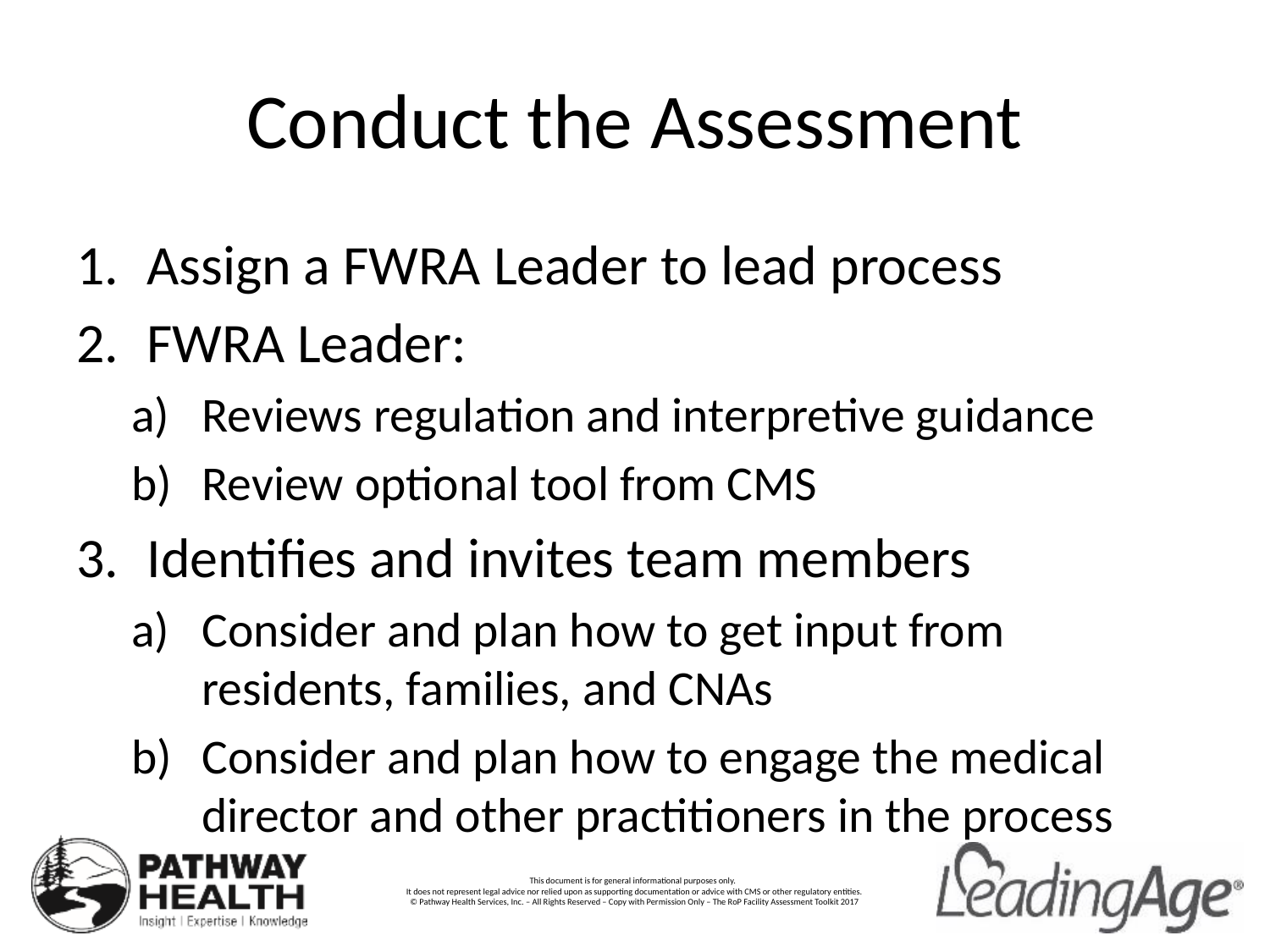

# Conduct the Assessment
Assign a FWRA Leader to lead process
FWRA Leader:
Reviews regulation and interpretive guidance
Review optional tool from CMS
Identifies and invites team members
Consider and plan how to get input from residents, families, and CNAs
Consider and plan how to engage the medical director and other practitioners in the process